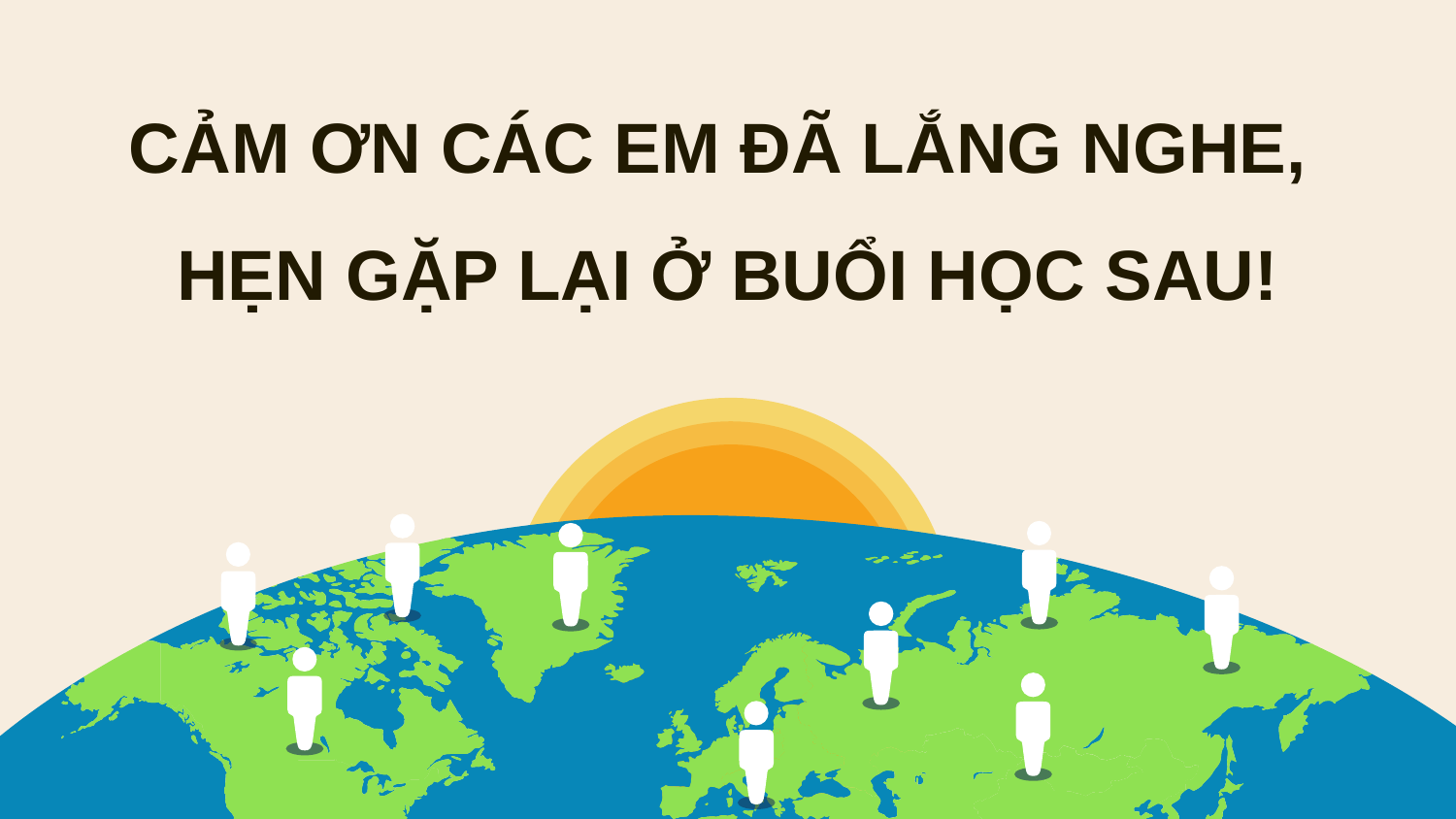

CẢM ƠN CÁC EM ĐÃ LẮNG NGHE,
HẸN GẶP LẠI Ở BUỔI HỌC SAU!